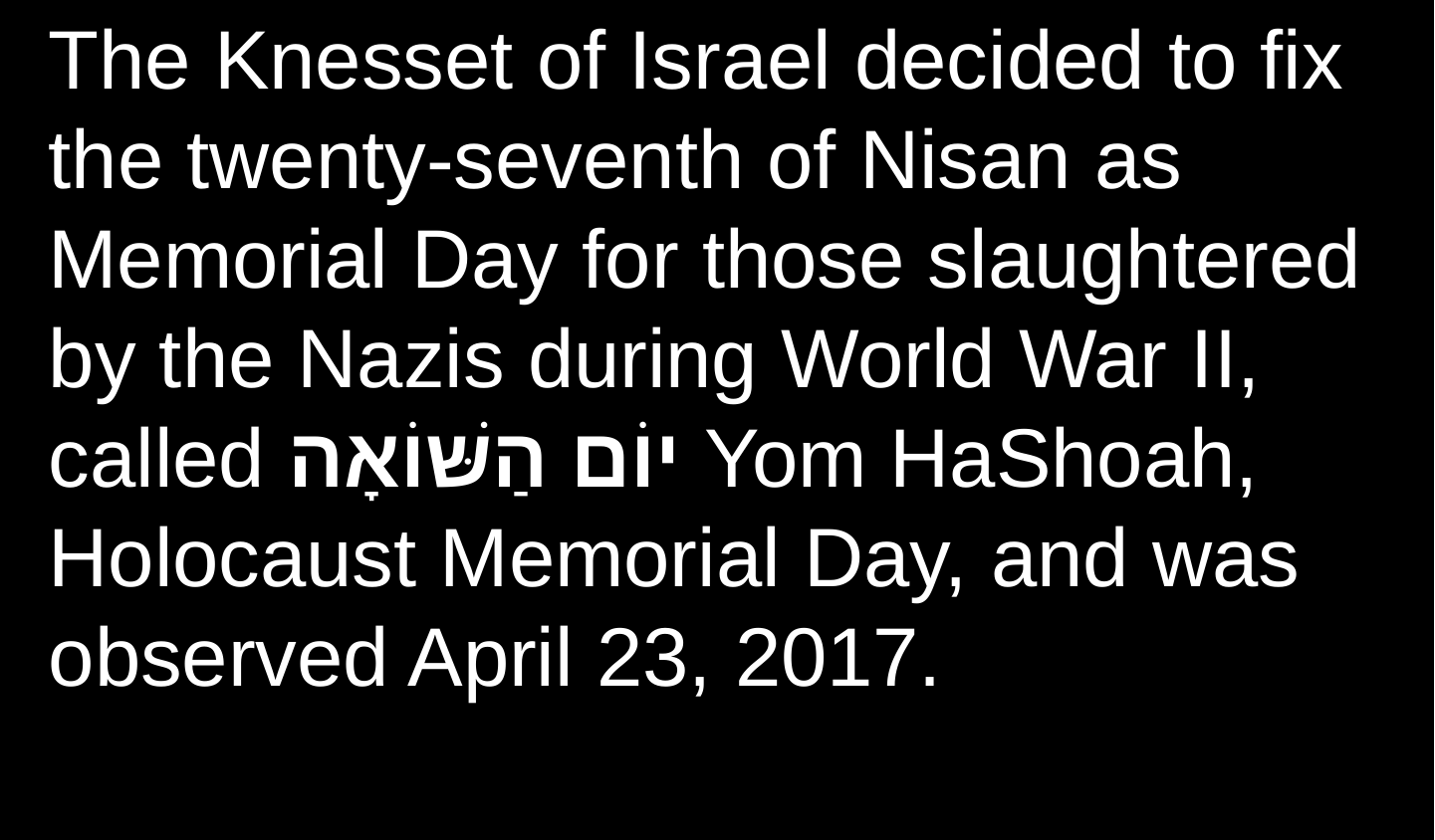

The Knesset of Israel decided to fix the twenty-seventh of Nisan as Memorial Day for those slaughtered by the Nazis during World War II, called יוֹם הַשּׁוֹאָה Yom HaShoah, Holocaust Memorial Day, and was observed April 23, 2017.